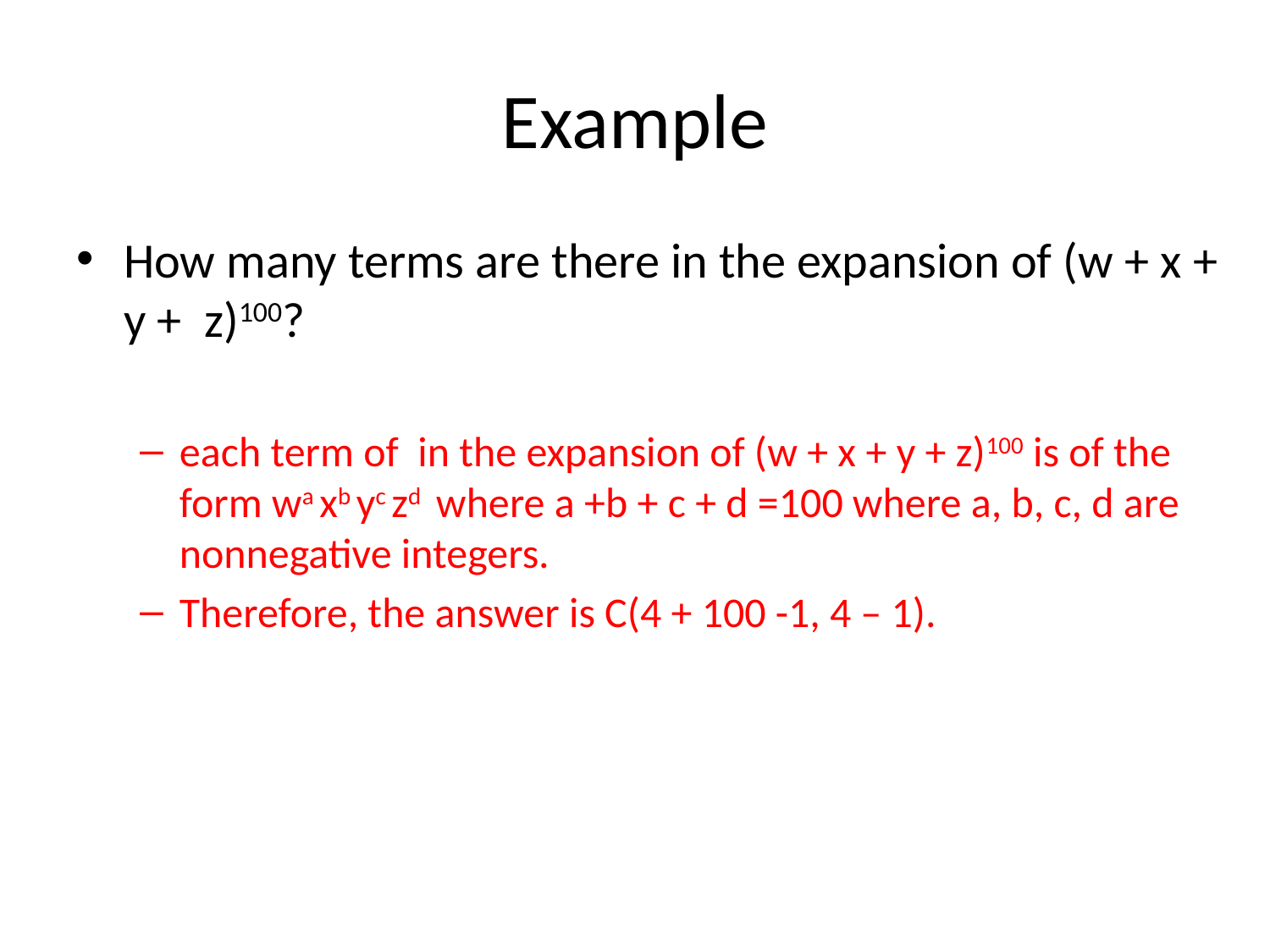

# Example
How many terms are there in the expansion of (w + x + y +  z)100?

each term of  in the expansion of (w + x + y + z)100 is of the form wa xb yc zd  where a +b + c + d =100 where a, b, c, d are nonnegative integers.
Therefore, the answer is C(4 + 100 -1, 4 – 1).